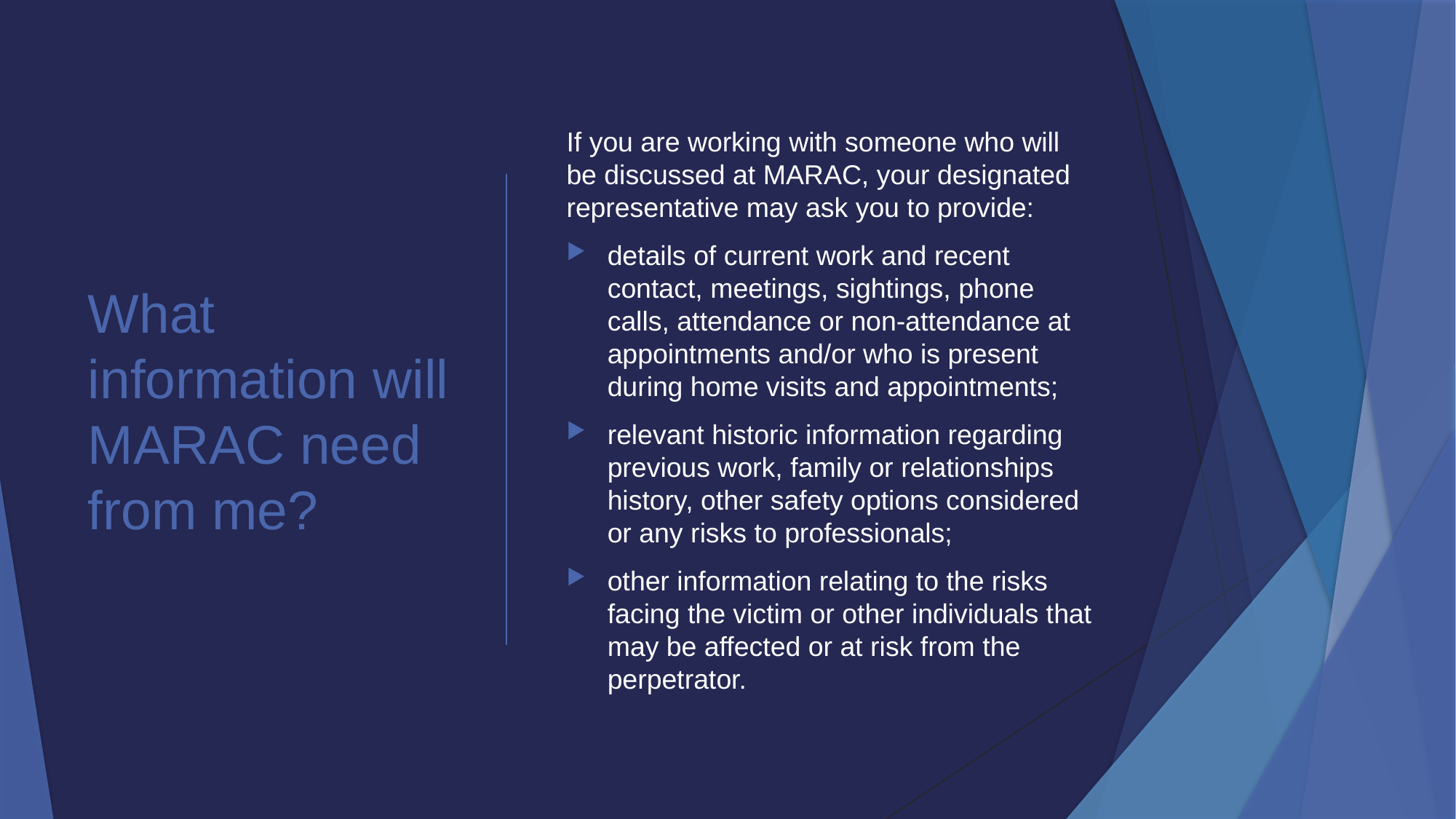

# What information will MARAC need from me?
If you are working with someone who will be discussed at MARAC, your designated representative may ask you to provide:
details of current work and recent contact, meetings, sightings, phone calls, attendance or non-attendance at appointments and/or who is present during home visits and appointments;
relevant historic information regarding previous work, family or relationships history, other safety options considered or any risks to professionals;
other information relating to the risks facing the victim or other individuals that may be affected or at risk from the perpetrator.